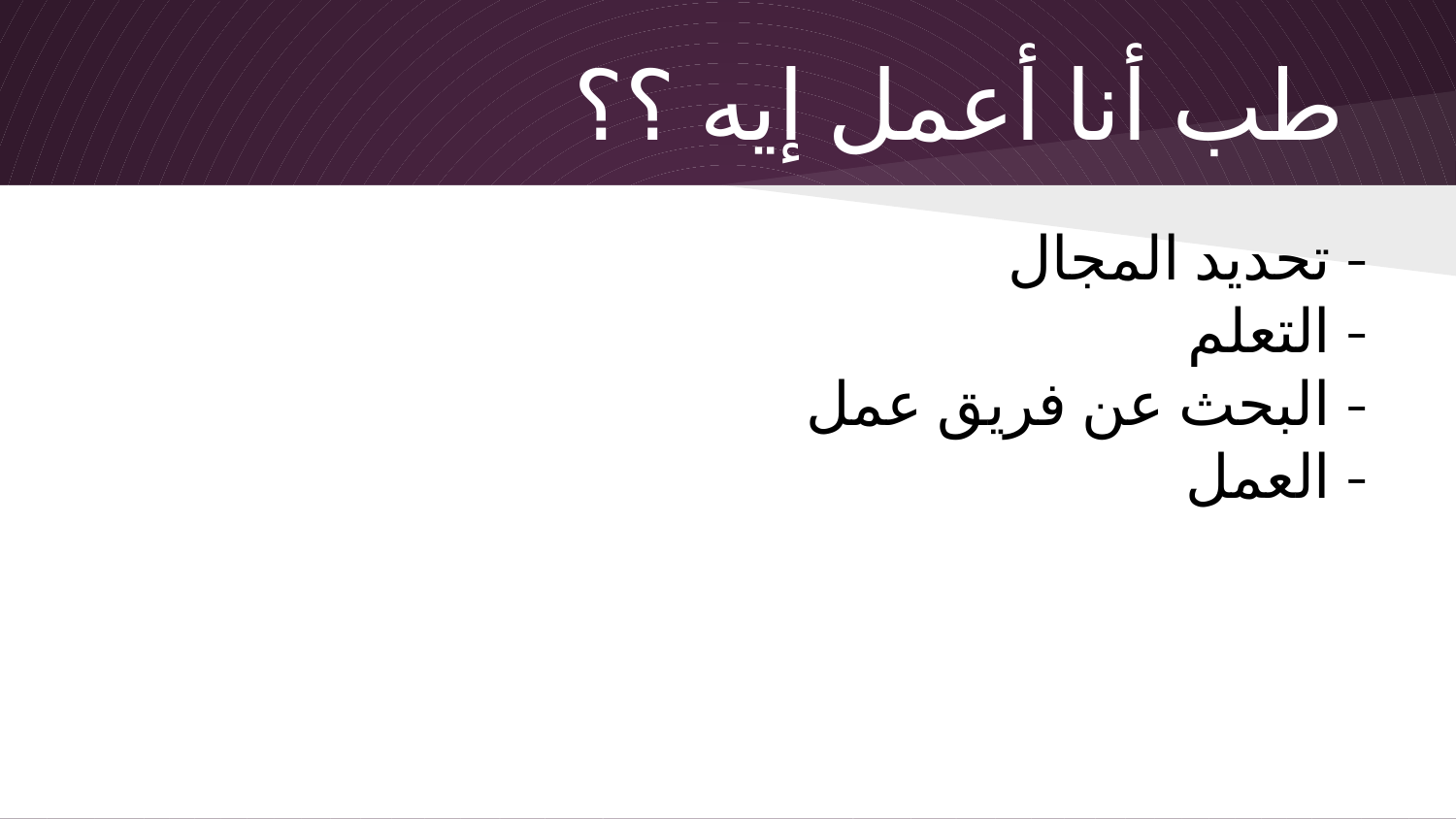

# طب أنا أعمل إيه ؟؟
تحديد المجال -
 التعلم -
البحث عن فريق عمل -
العمل -